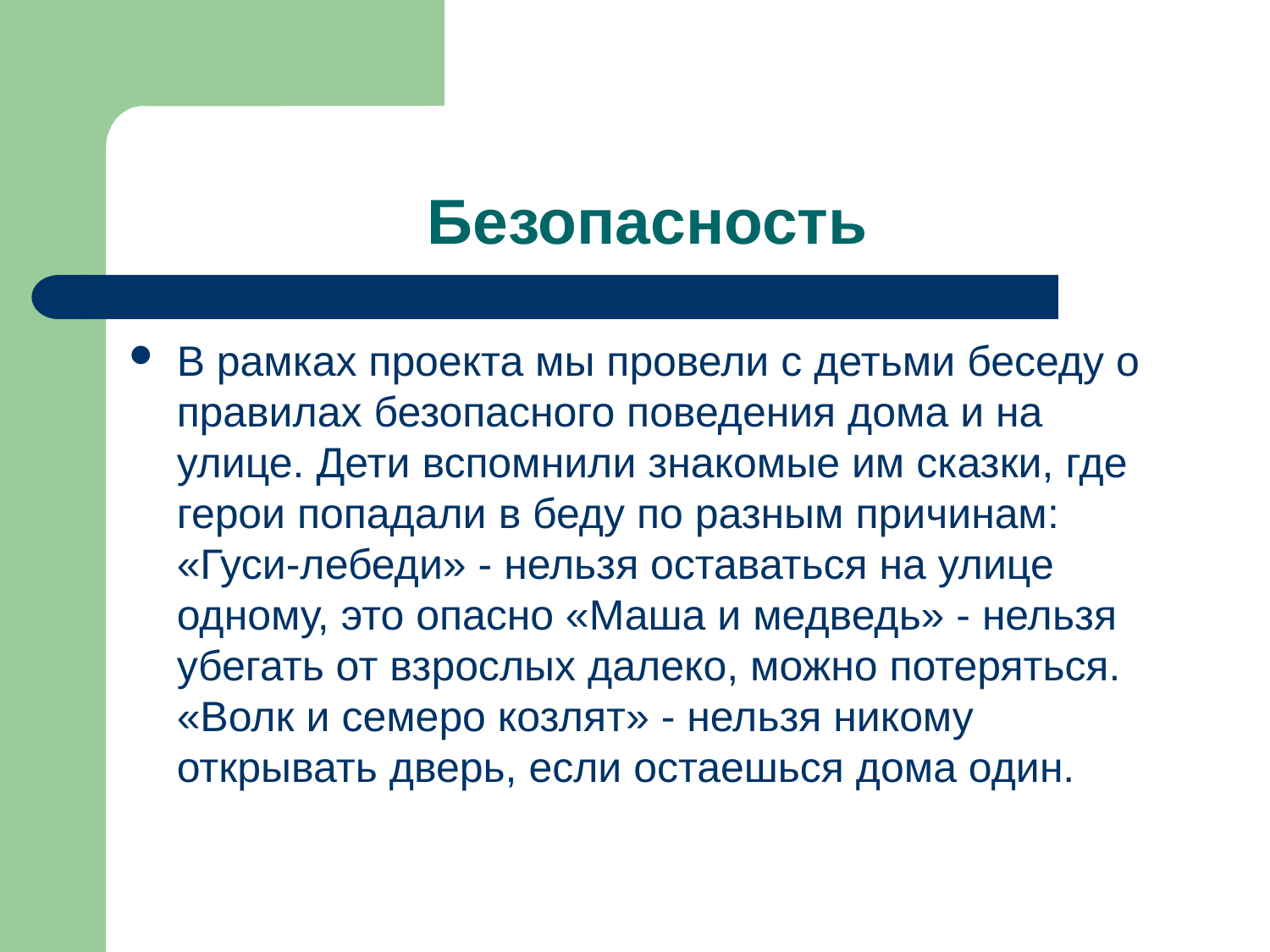

# Безопасность
В рамках проекта мы провели с детьми беседу о правилах безопасного поведения дома и на улице. Дети вспомнили знакомые им сказки, где герои попадали в беду по разным причинам: «Гуси-лебеди» - нельзя оставаться на улице одному, это опасно «Маша и медведь» - нельзя убегать от взрослых далеко, можно потеряться. «Волк и семеро козлят» - нельзя никому открывать дверь, если остаешься дома один.